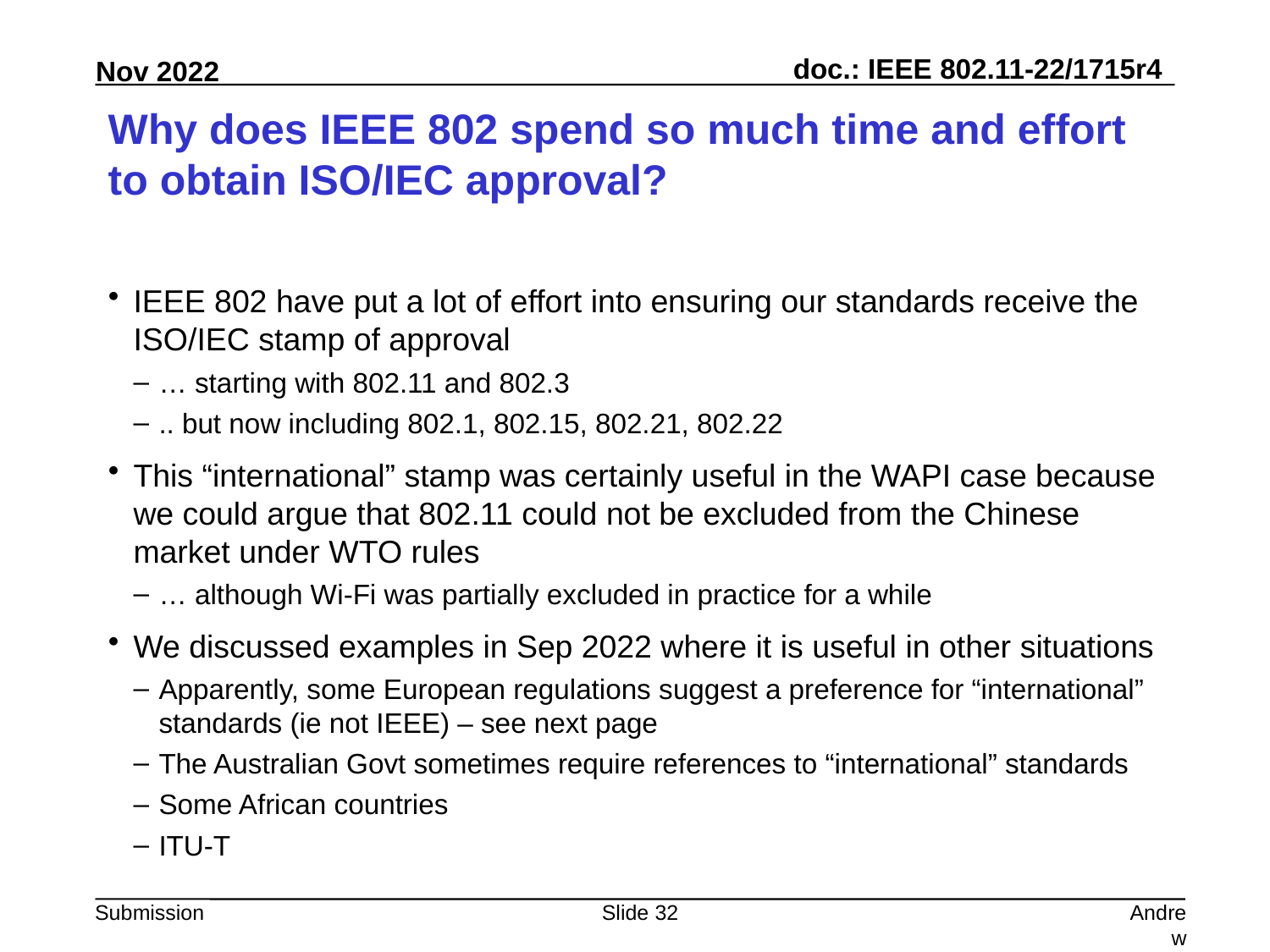

# Why does IEEE 802 spend so much time and effort to obtain ISO/IEC approval?
IEEE 802 have put a lot of effort into ensuring our standards receive the ISO/IEC stamp of approval
… starting with 802.11 and 802.3
.. but now including 802.1, 802.15, 802.21, 802.22
This “international” stamp was certainly useful in the WAPI case because we could argue that 802.11 could not be excluded from the Chinese market under WTO rules
… although Wi-Fi was partially excluded in practice for a while
We discussed examples in Sep 2022 where it is useful in other situations
Apparently, some European regulations suggest a preference for “international” standards (ie not IEEE) – see next page
The Australian Govt sometimes require references to “international” standards
Some African countries
ITU-T
Slide 32
Andrew Myles, Cisco